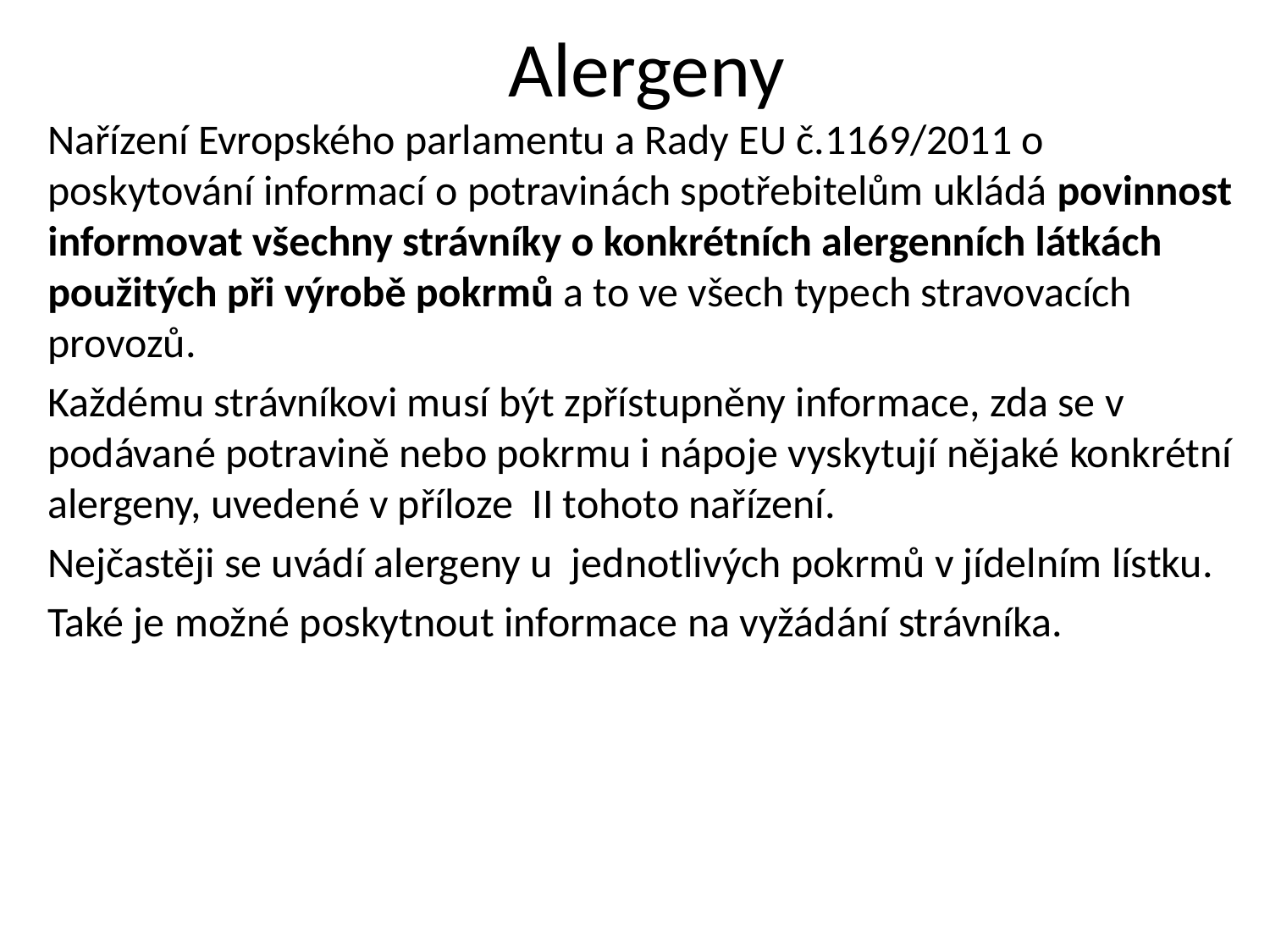

# Alergeny
Nařízení Evropského parlamentu a Rady EU č.1169/2011 o poskytování informací o potravinách spotřebitelům ukládá povinnost informovat všechny strávníky o konkrétních alergenních látkách použitých při výrobě pokrmů a to ve všech typech stravovacích provozů.
Každému strávníkovi musí být zpřístupněny informace, zda se v podávané potravině nebo pokrmu i nápoje vyskytují nějaké konkrétní alergeny, uvedené v příloze  II tohoto nařízení.
Nejčastěji se uvádí alergeny u  jednotlivých pokrmů v jídelním lístku.
Také je možné poskytnout informace na vyžádání strávníka.